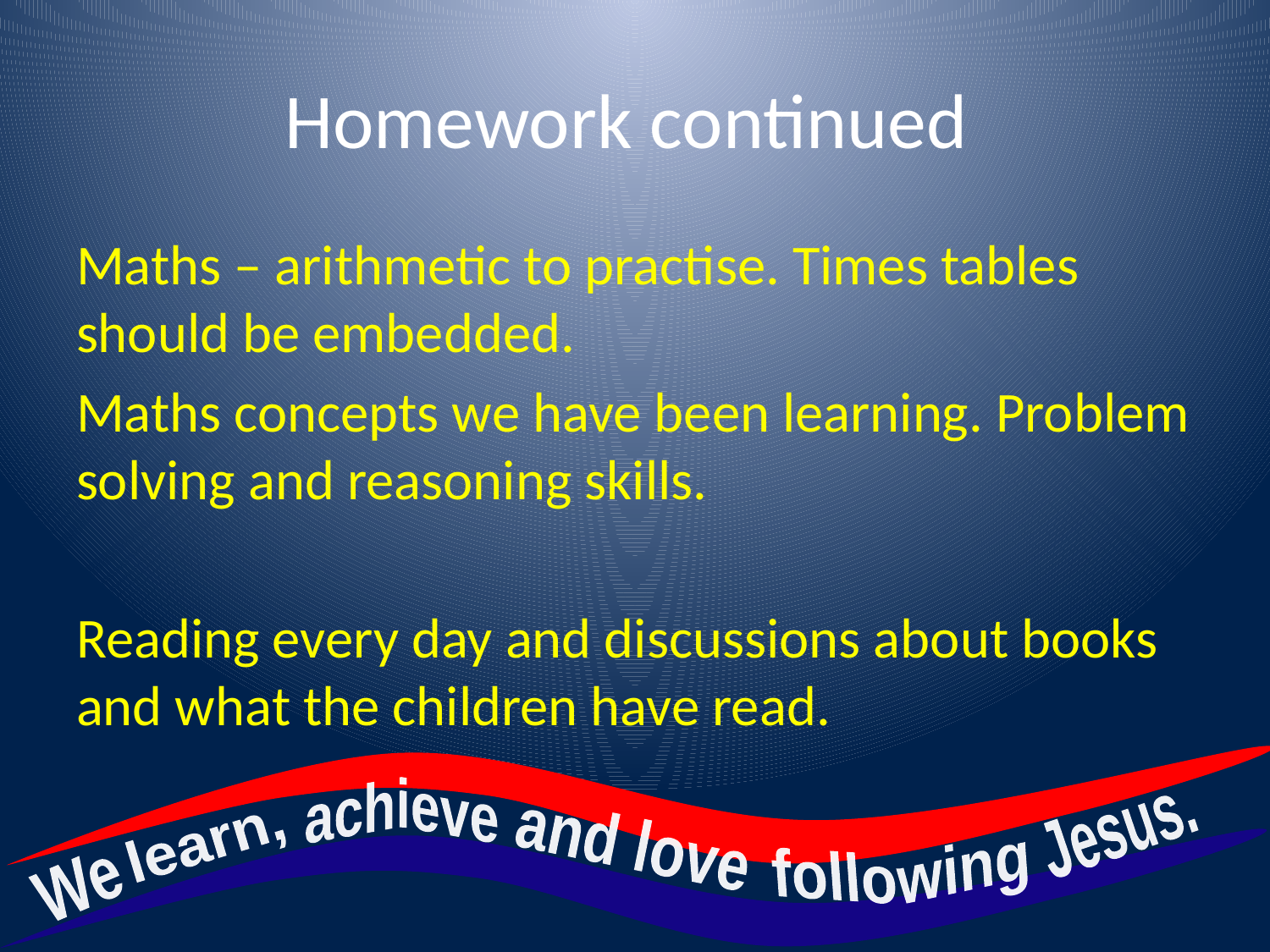

# Homework continued
Maths – arithmetic to practise. Times tables should be embedded.
Maths concepts we have been learning. Problem solving and reasoning skills.

Reading every day and discussions about books and what the children have read.

achieve
Jesus.
and love
learn,

following
We